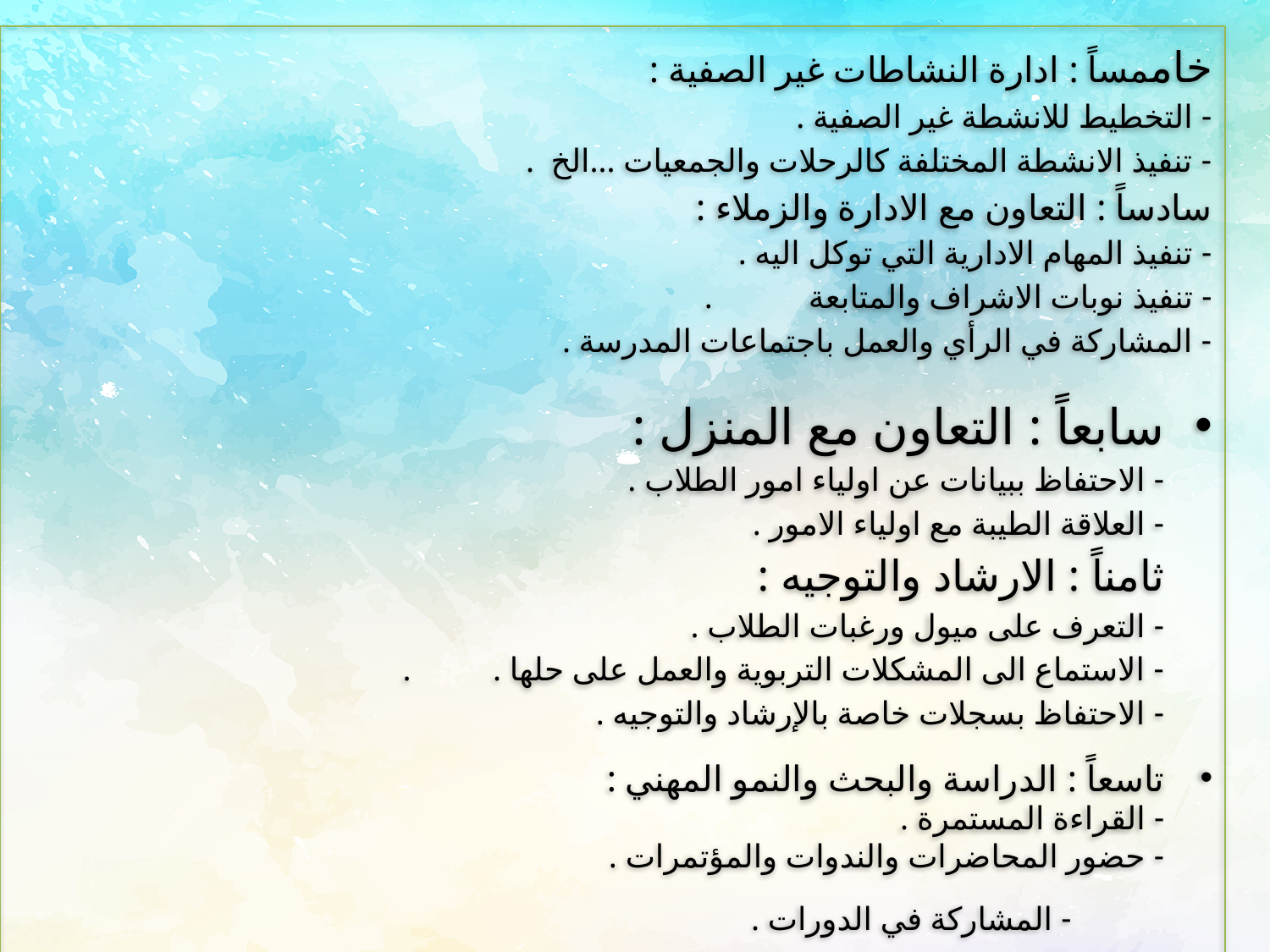

خاممساً : ادارة النشاطات غير الصفية :
	- التخطيط للانشطة غير الصفية .
	- تنفيذ الانشطة المختلفة كالرحلات والجمعيات ...الخ  .
سادساً : التعاون مع الادارة والزملاء :
	- تنفيذ المهام الادارية التي توكل اليه .
	- تنفيذ نوبات الاشراف والمتابعة 	.
	- المشاركة في الرأي والعمل باجتماعات المدرسة .
سابعاً : التعاون مع المنزل :
	- الاحتفاظ ببيانات عن اولياء امور الطلاب .
	- العلاقة الطيبة مع اولياء الامور .
ثامناً : الارشاد والتوجيه :
	- التعرف على ميول ورغبات الطلاب .
	- الاستماع الى المشكلات التربوية والعمل على حلها .	.
	- الاحتفاظ بسجلات خاصة بالإرشاد والتوجيه .
تاسعاً : الدراسة والبحث والنمو المهني :
	- القراءة المستمرة .
	- حضور المحاضرات والندوات والمؤتمرات .
                 - المشاركة في الدورات .